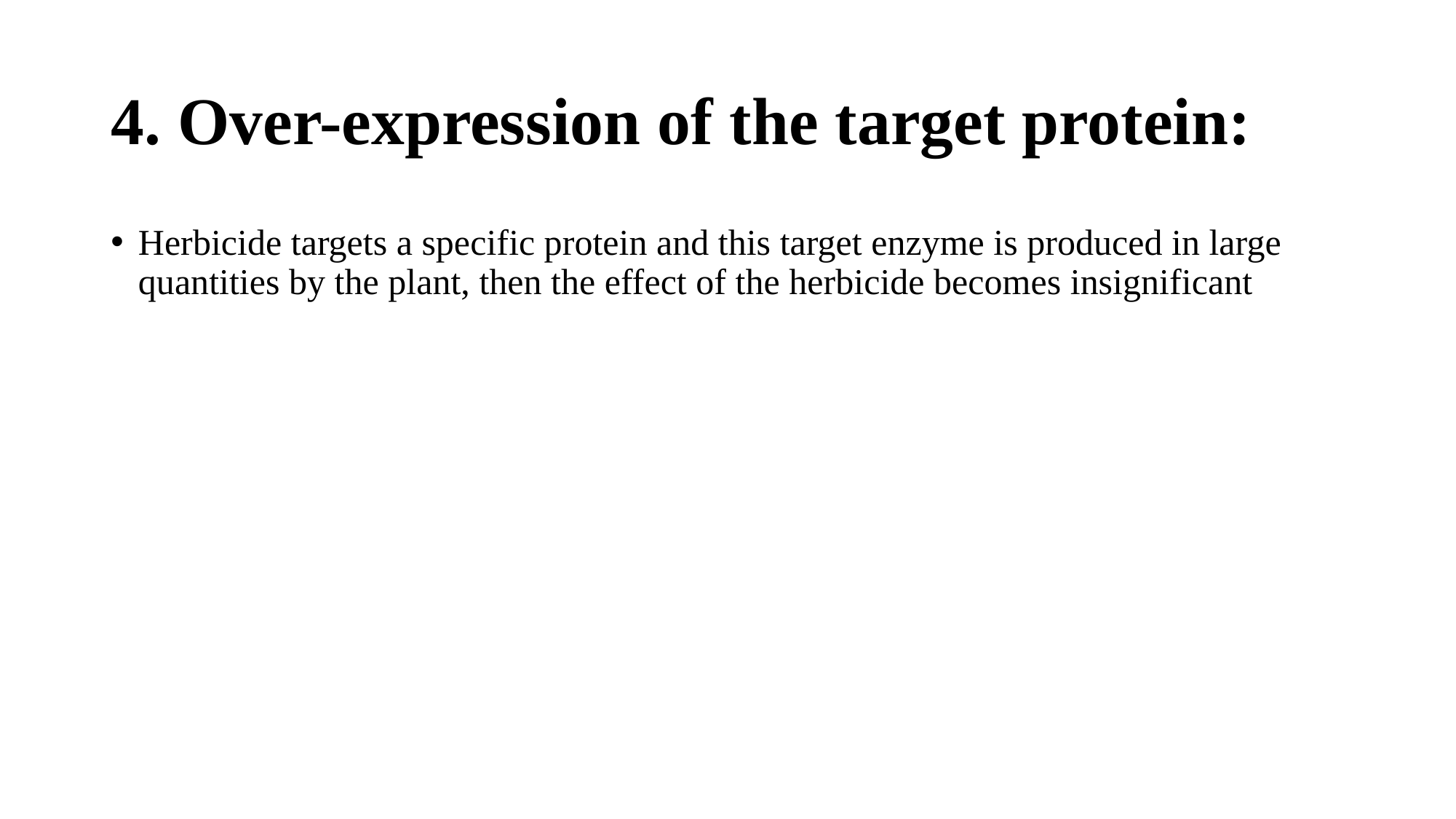

# 4. Over-expression of the target protein:
Herbicide targets a specific protein and this target enzyme is produced in large quantities by the plant, then the effect of the herbicide becomes insignificant